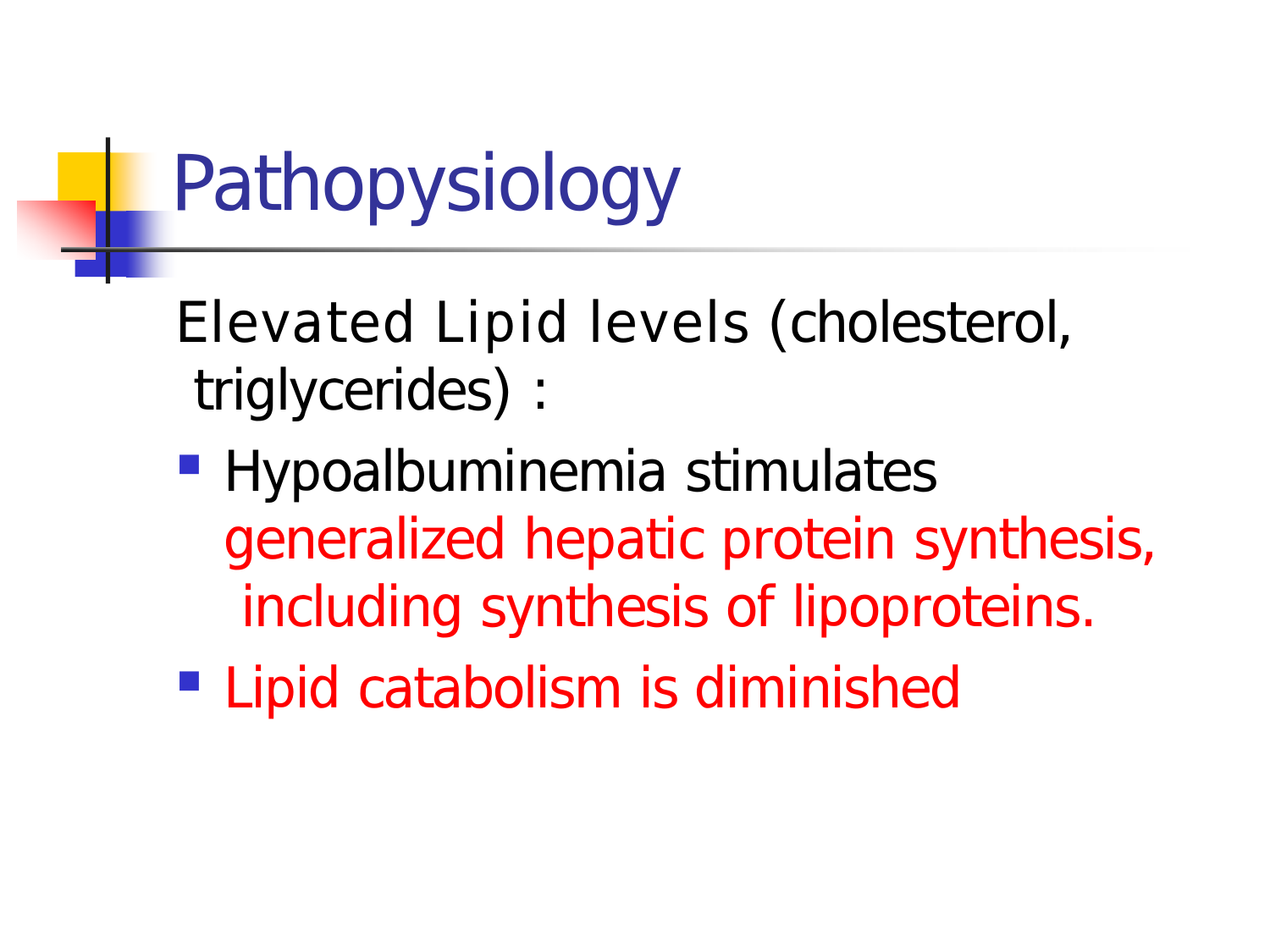

# Pathopysiology
Elevated Lipid levels (cholesterol,  triglycerides) :
Hypoalbuminemia stimulates  generalized hepatic protein synthesis,  including synthesis of lipoproteins.
Lipid catabolism is diminished